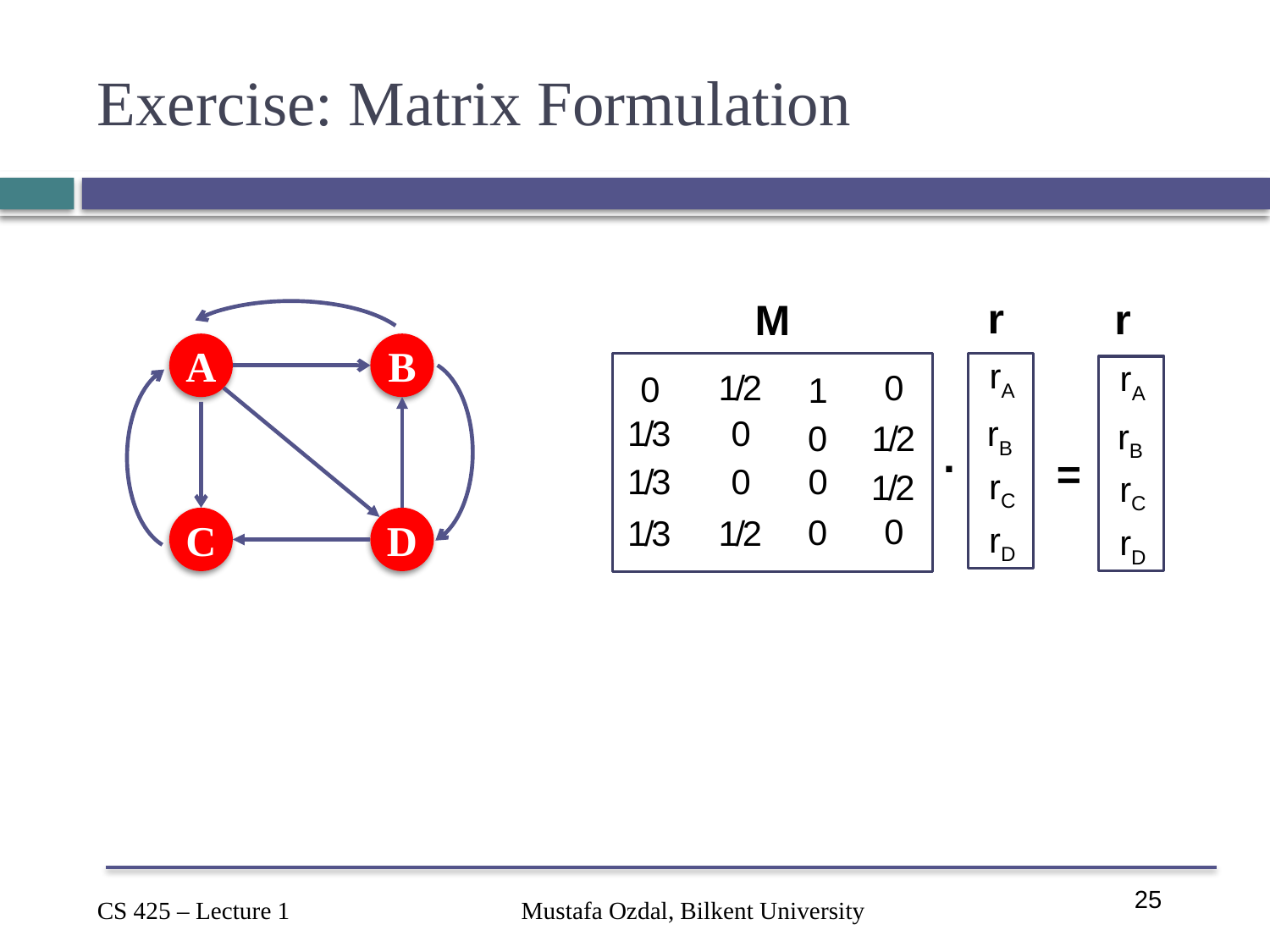

# Exercise: Matrix Formulation
r
r
M

A
B
rA
rA

1/2
0
0
1

1/3
0
rB
rB
1/2
0
.
=
1/3
0
0
rC
1/2
rC
0
0
1/3
1/2
C
D
rD
rD
Mustafa Ozdal, Bilkent University